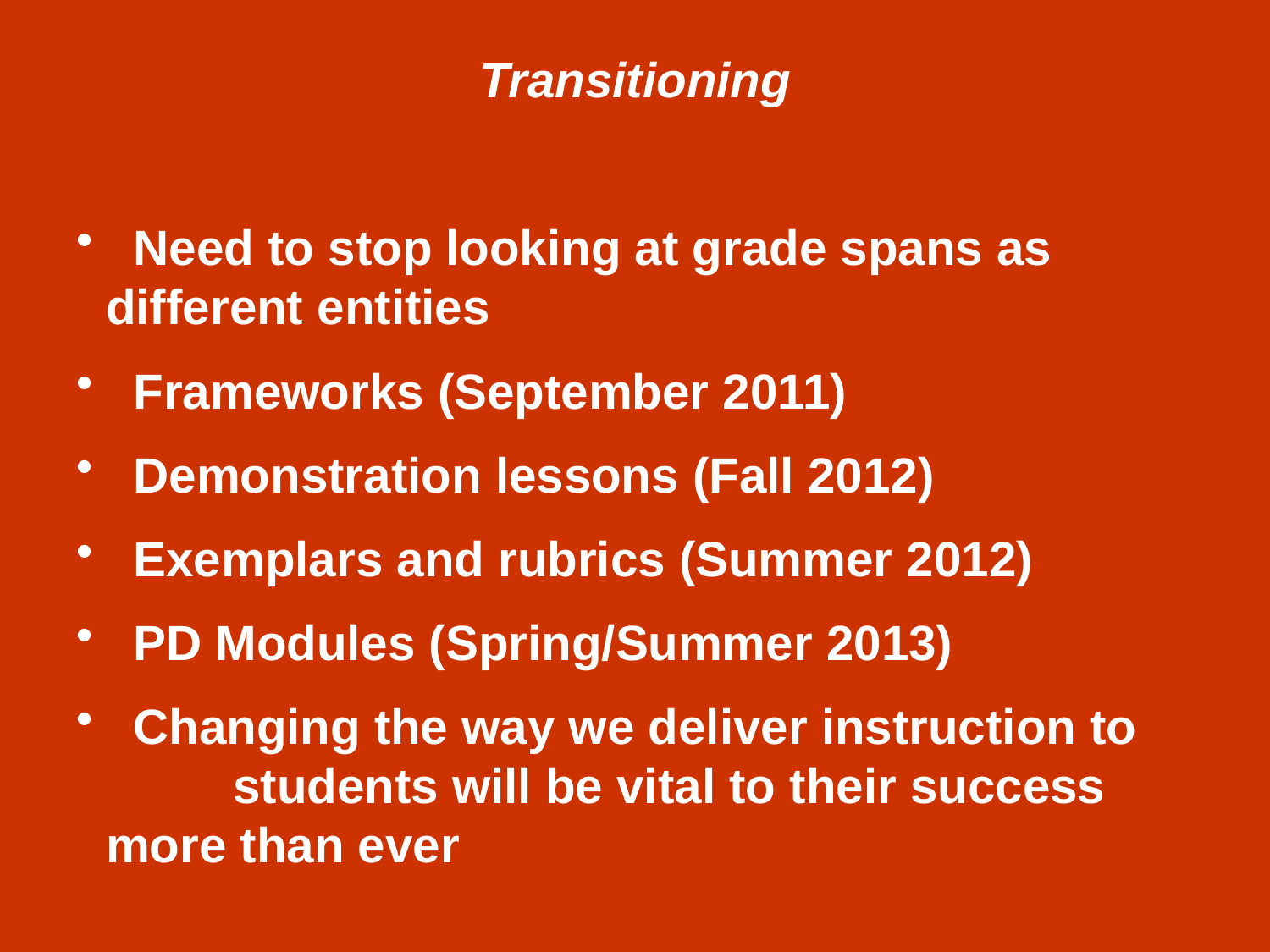

Transitioning

  Need to stop looking at grade spans as 	different entities
  Frameworks (September 2011)
  Demonstration lessons (Fall 2012)
  Exemplars and rubrics (Summer 2012)
  PD Modules (Spring/Summer 2013)
  Changing the way we deliver instruction to 	students will be vital to their success 	more than ever